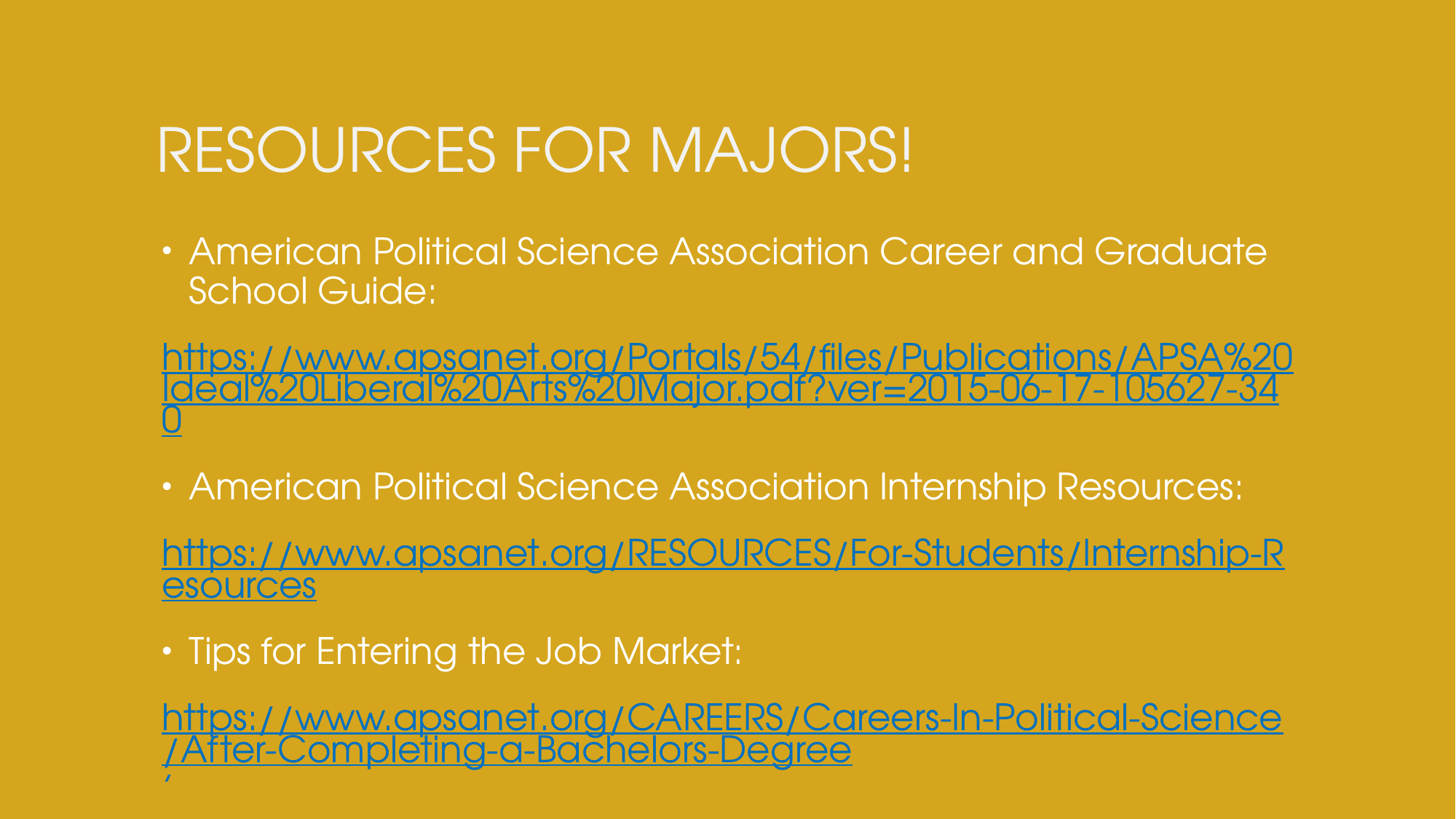

# Resources for Majors!
American Political Science Association Career and Graduate School Guide:
https://www.apsanet.org/Portals/54/files/Publications/APSA%20Ideal%20Liberal%20Arts%20Major.pdf?ver=2015-06-17-105627-340
American Political Science Association Internship Resources:
https://www.apsanet.org/RESOURCES/For-Students/Internship-Resources
Tips for Entering the Job Market:
https://www.apsanet.org/CAREERS/Careers-In-Political-Science/After-Completing-a-Bachelors-Degree’